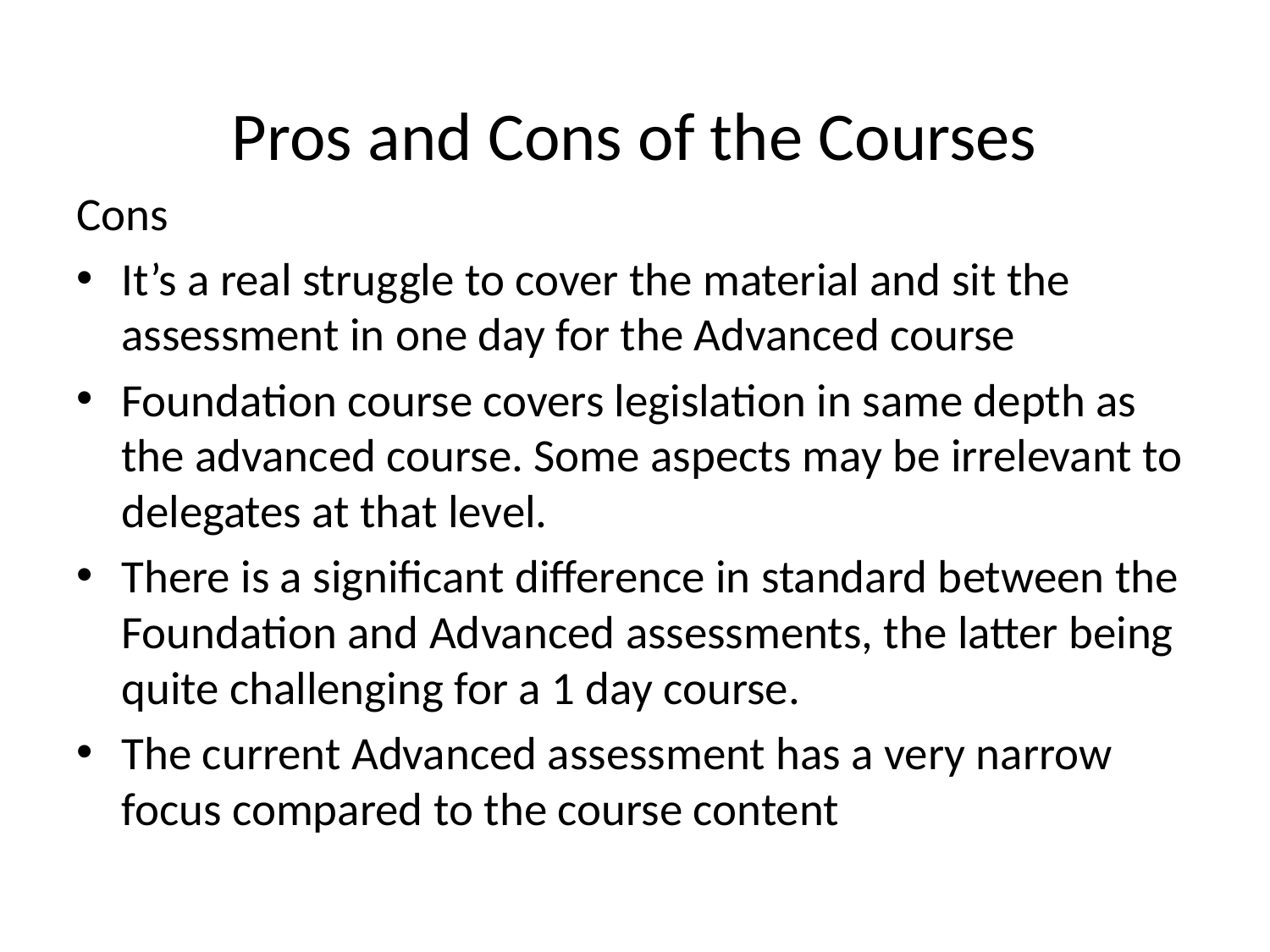

#
Pros and Cons of the Courses
Cons
It’s a real struggle to cover the material and sit the assessment in one day for the Advanced course
Foundation course covers legislation in same depth as the advanced course. Some aspects may be irrelevant to delegates at that level.
There is a significant difference in standard between the Foundation and Advanced assessments, the latter being quite challenging for a 1 day course.
The current Advanced assessment has a very narrow focus compared to the course content